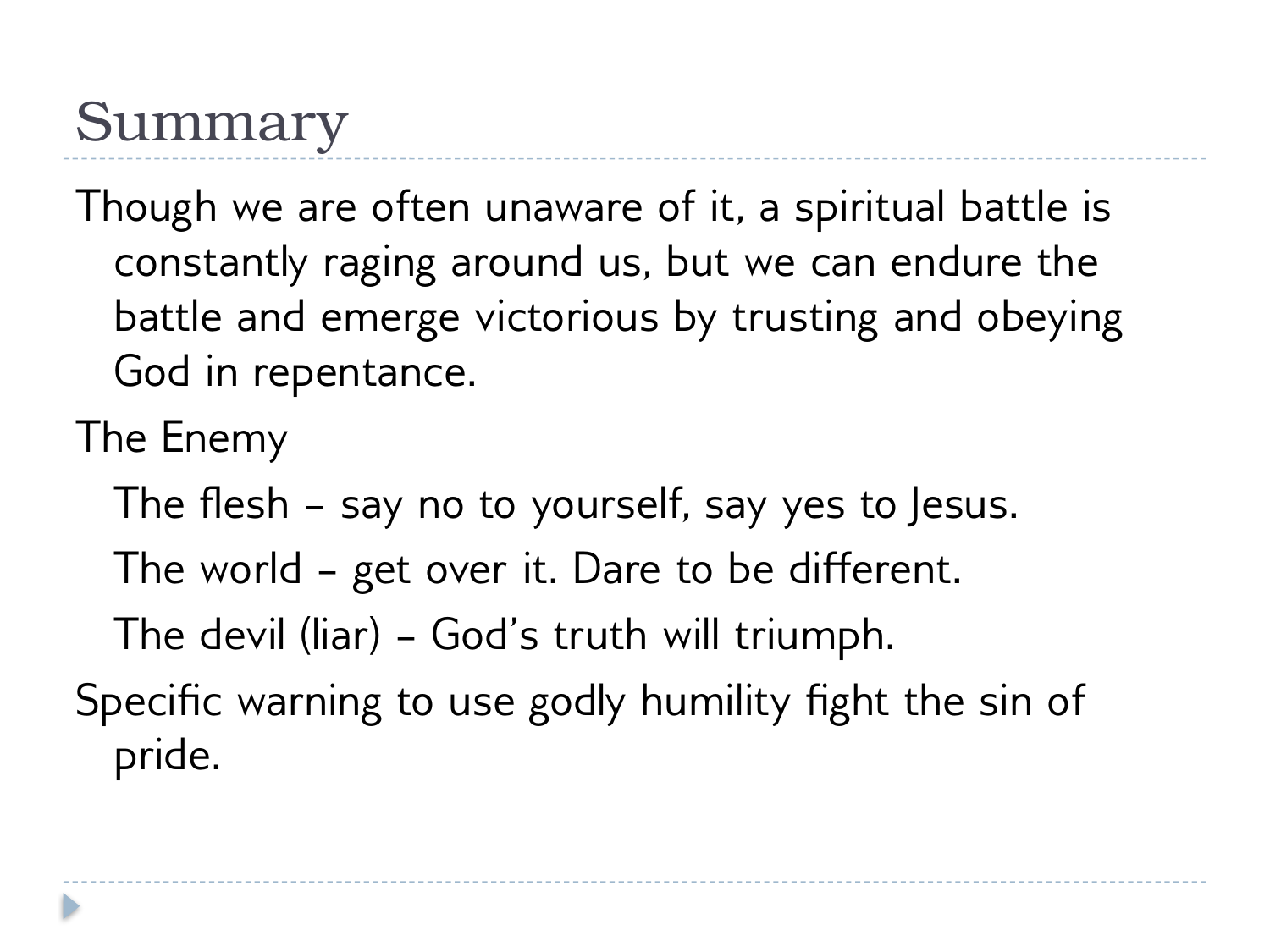

# Summary
Though we are often unaware of it, a spiritual battle is constantly raging around us, but we can endure the battle and emerge victorious by trusting and obeying God in repentance.
The Enemy
	The flesh – say no to yourself, say yes to Jesus.
	The world – get over it. Dare to be different.
	The devil (liar) – God’s truth will triumph.
Specific warning to use godly humility fight the sin of pride.